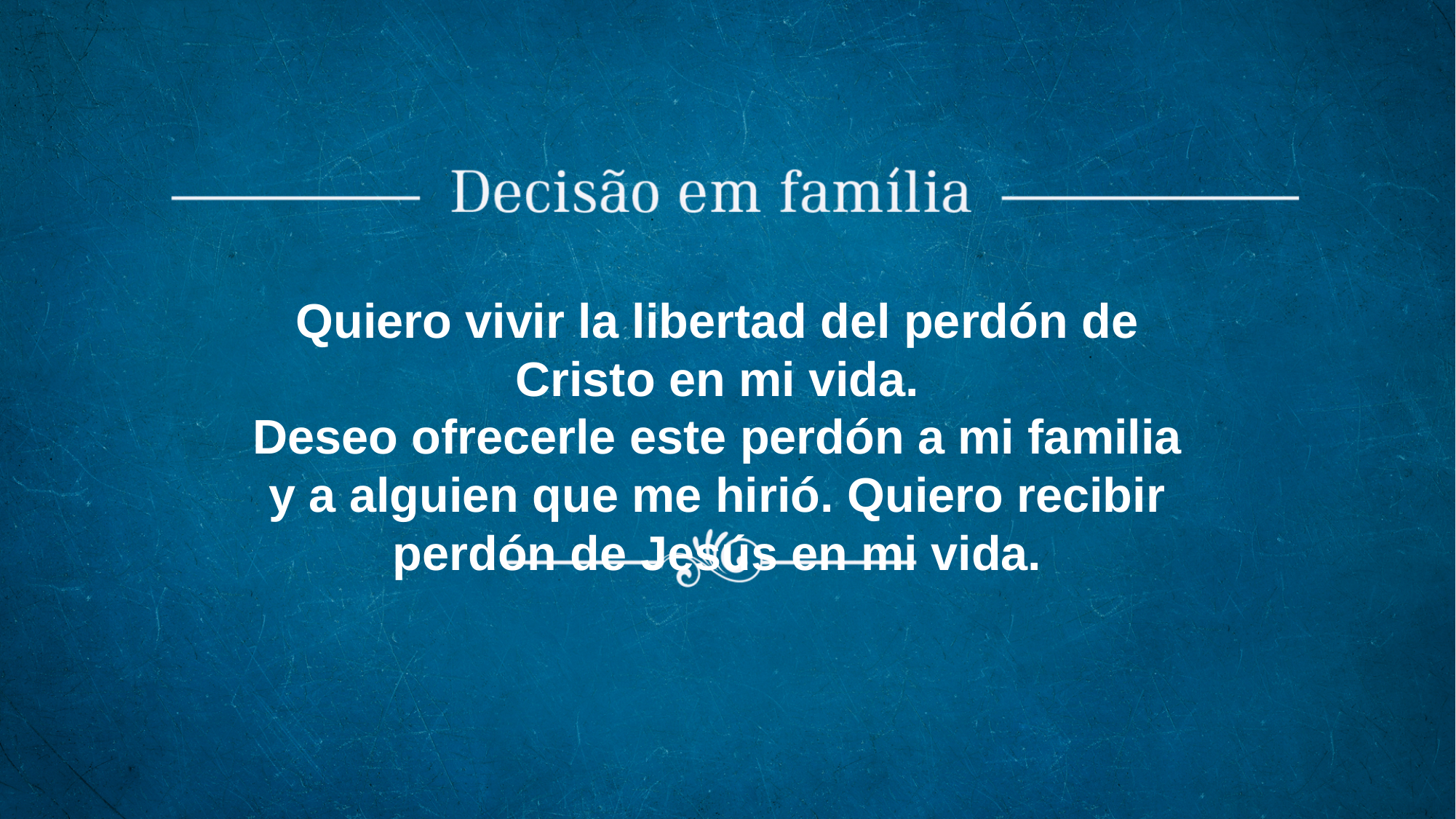

Quiero vivir la libertad del perdón de Cristo en mi vida.
Deseo ofrecerle este perdón a mi familia y a alguien que me hirió. Quiero recibir perdón de Jesús en mi vida.